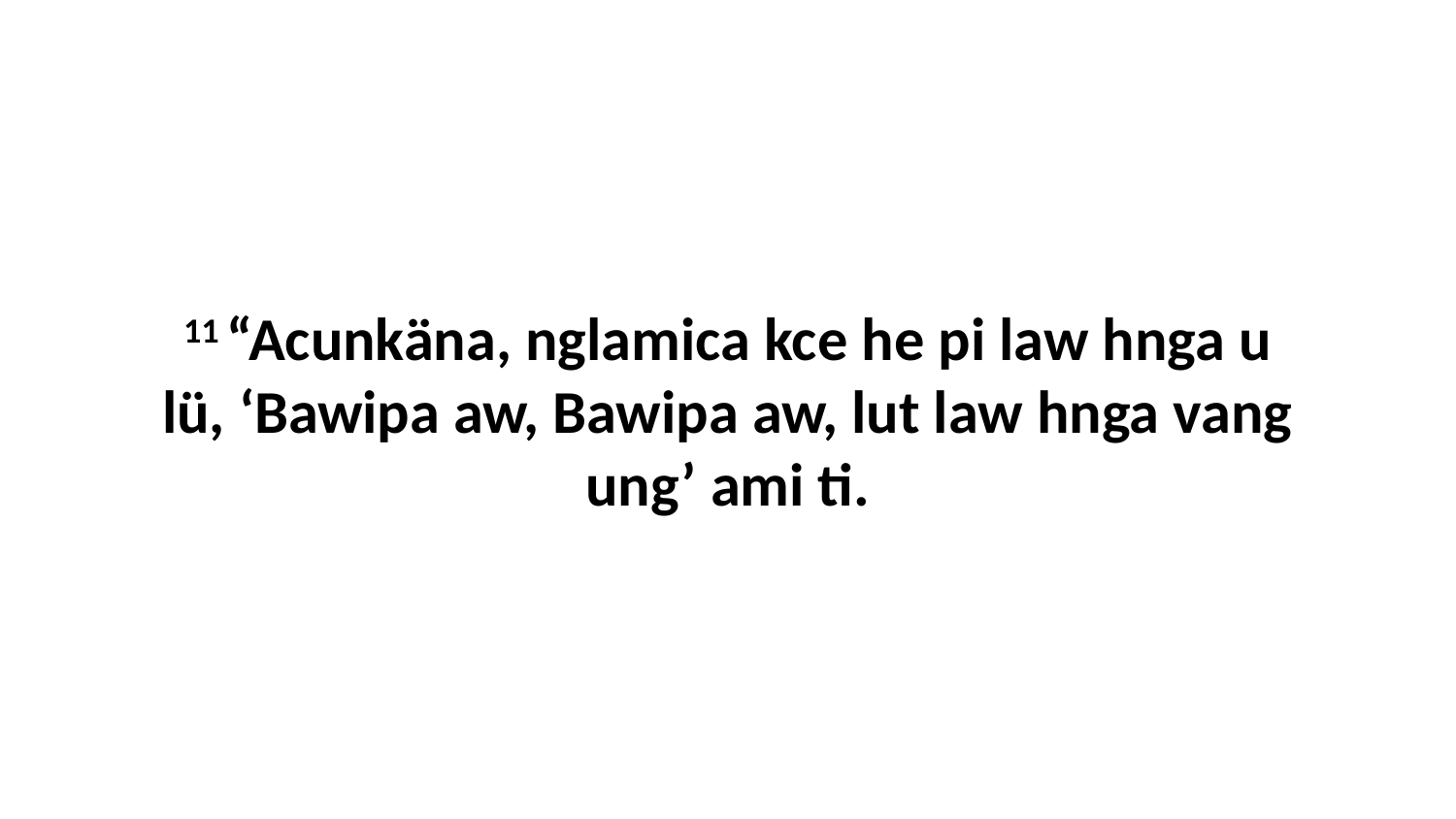

11 “Acunkäna, nglamica kce he pi law hnga u lü, ‘Bawipa aw, Bawipa aw, lut law hnga vang ung’ ami ti.